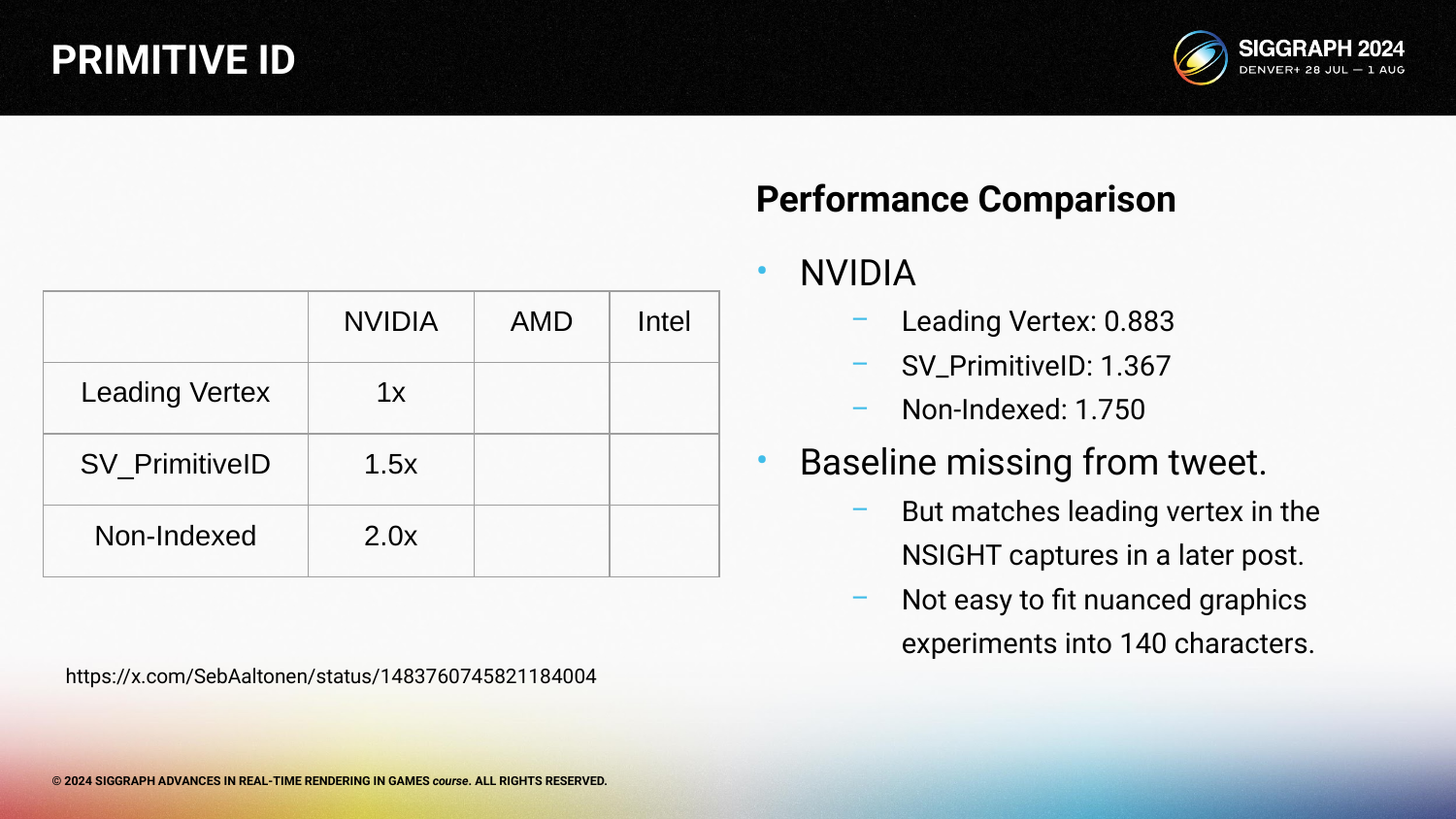

# PRIMITIVE ID
Performance Comparison
NVIDIA
Leading Vertex: 0.883
SV_PrimitiveID: 1.367
Non-Indexed: 1.750
Baseline missing from tweet.
But matches leading vertex in the NSIGHT captures in a later post.
Not easy to fit nuanced graphics experiments into 140 characters.
|  | NVIDIA | AMD | Intel |
| --- | --- | --- | --- |
| Leading Vertex | 1x |  |  |
| SV\_PrimitiveID | 1.5x |  |  |
| Non-Indexed | 2.0x |  |  |
https://x.com/SebAaltonen/status/1483760745821184004